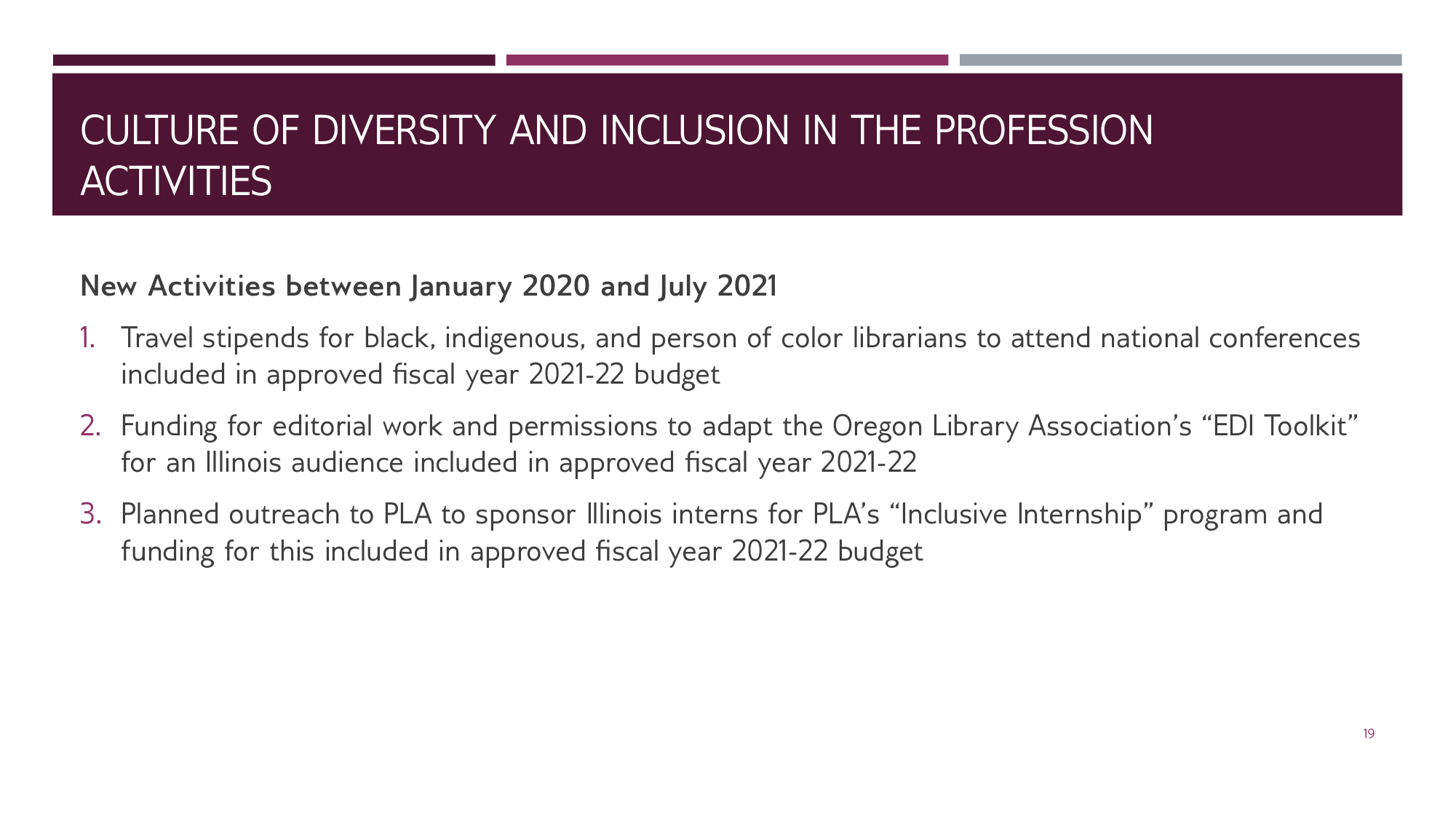

# CULTURE OF DIVERSITY AND INCLUSION IN THE PROFESSION ACTIVITIES
New Activities between January 2020 and July 2021
Travel stipends for black, indigenous, and person of color librarians to attend national conferences included in approved fiscal year 2021-22 budget
Funding for editorial work and permissions to adapt the Oregon Library Association’s “EDI Toolkit” for an Illinois audience included in approved fiscal year 2021-22
Planned outreach to PLA to sponsor Illinois interns for PLA’s “Inclusive Internship” program and funding for this included in approved fiscal year 2021-22 budget
19